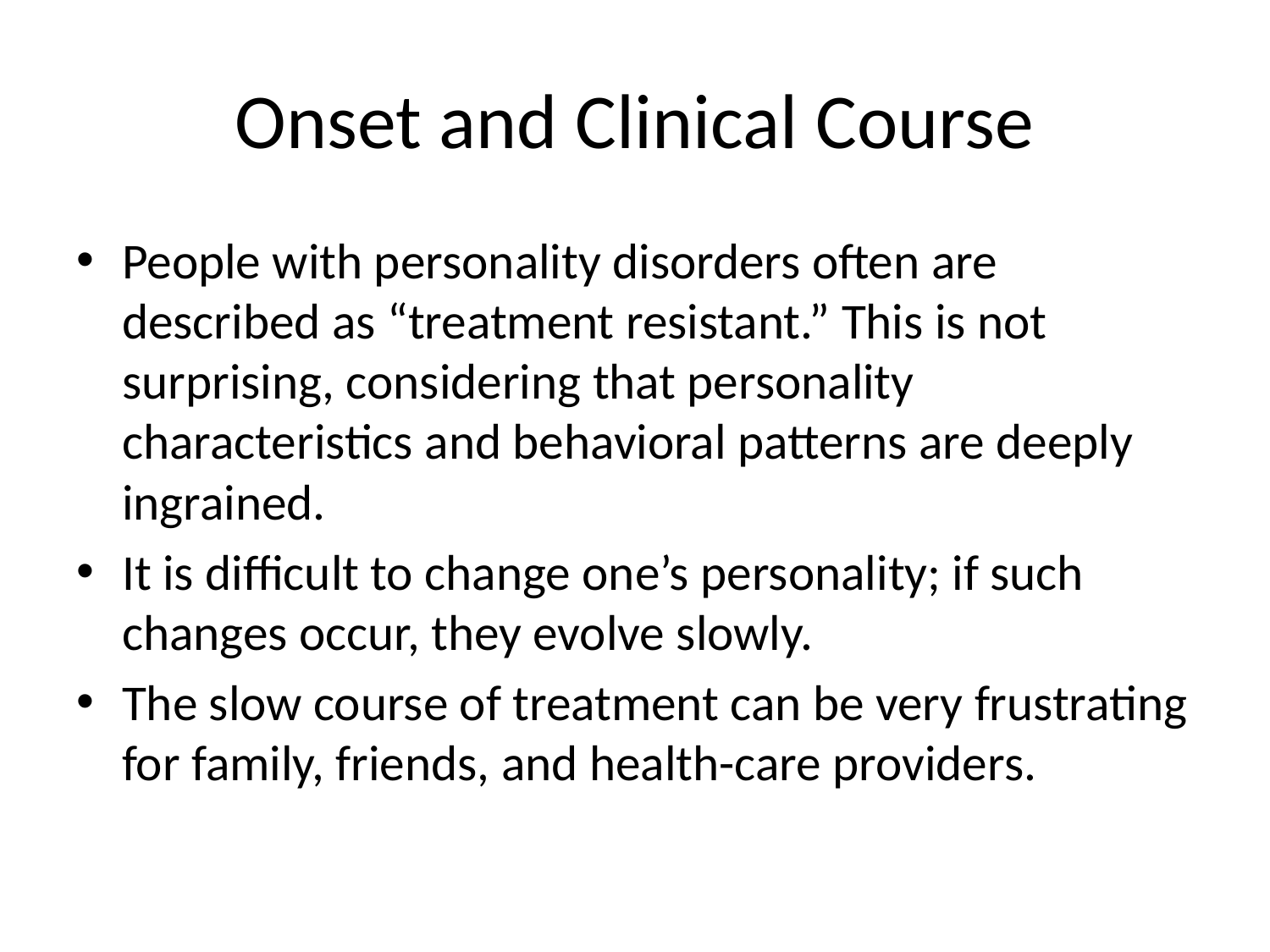

# Onset and Clinical Course
People with personality disorders often are described as “treatment resistant.” This is not surprising, considering that personality characteristics and behavioral patterns are deeply ingrained.
It is difficult to change one’s personality; if such changes occur, they evolve slowly.
The slow course of treatment can be very frustrating for family, friends, and health-care providers.